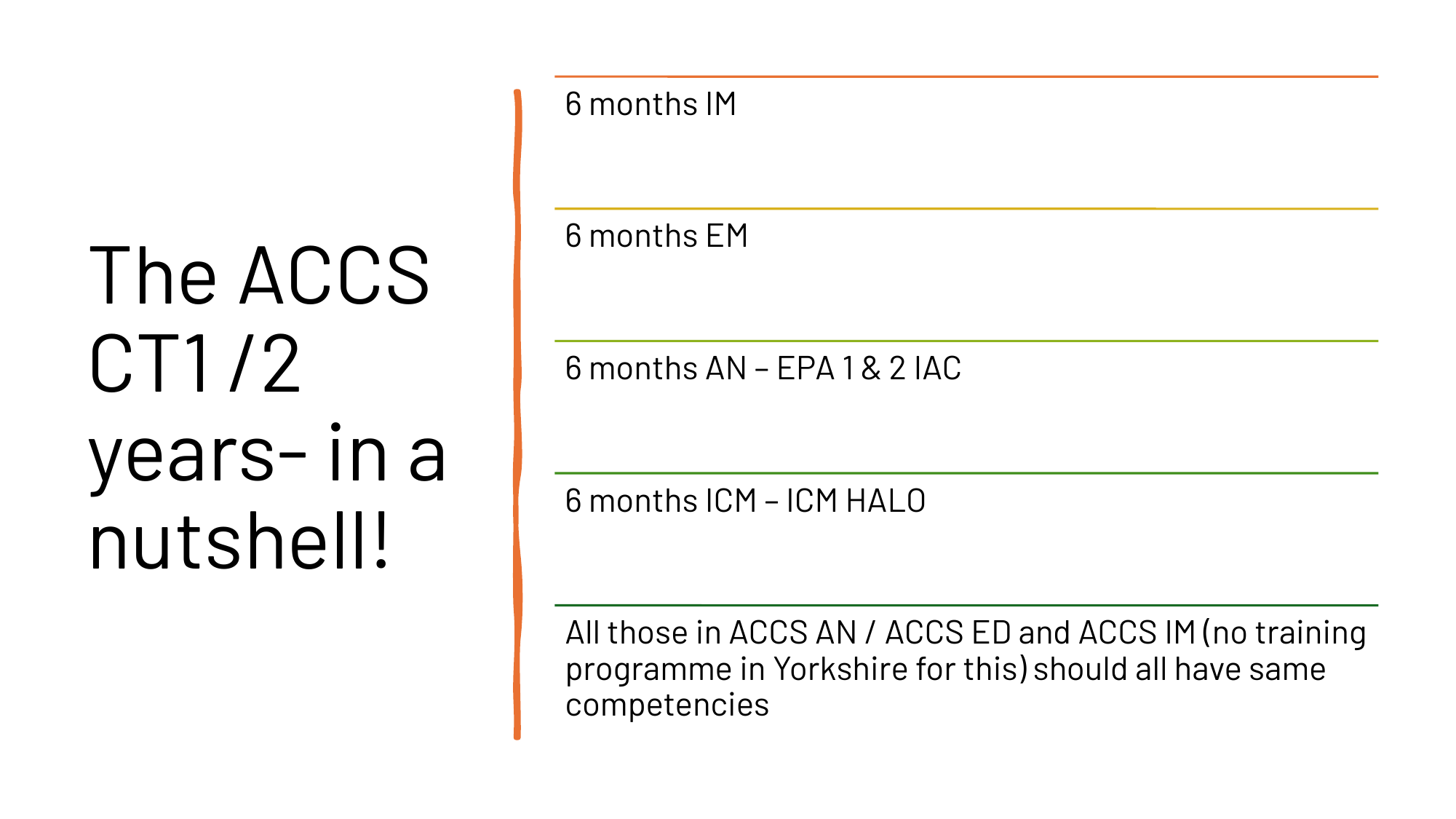

6 months IM
6 months EM
6 months AN – EPA 1 & 2 IAC
6 months ICM – ICM HALO
All those in ACCS AN / ACCS ED and ACCS IM (no training programme in Yorkshire for this) should all have same competencies
# The ACCS CT1 /2 years- in a nutshell!